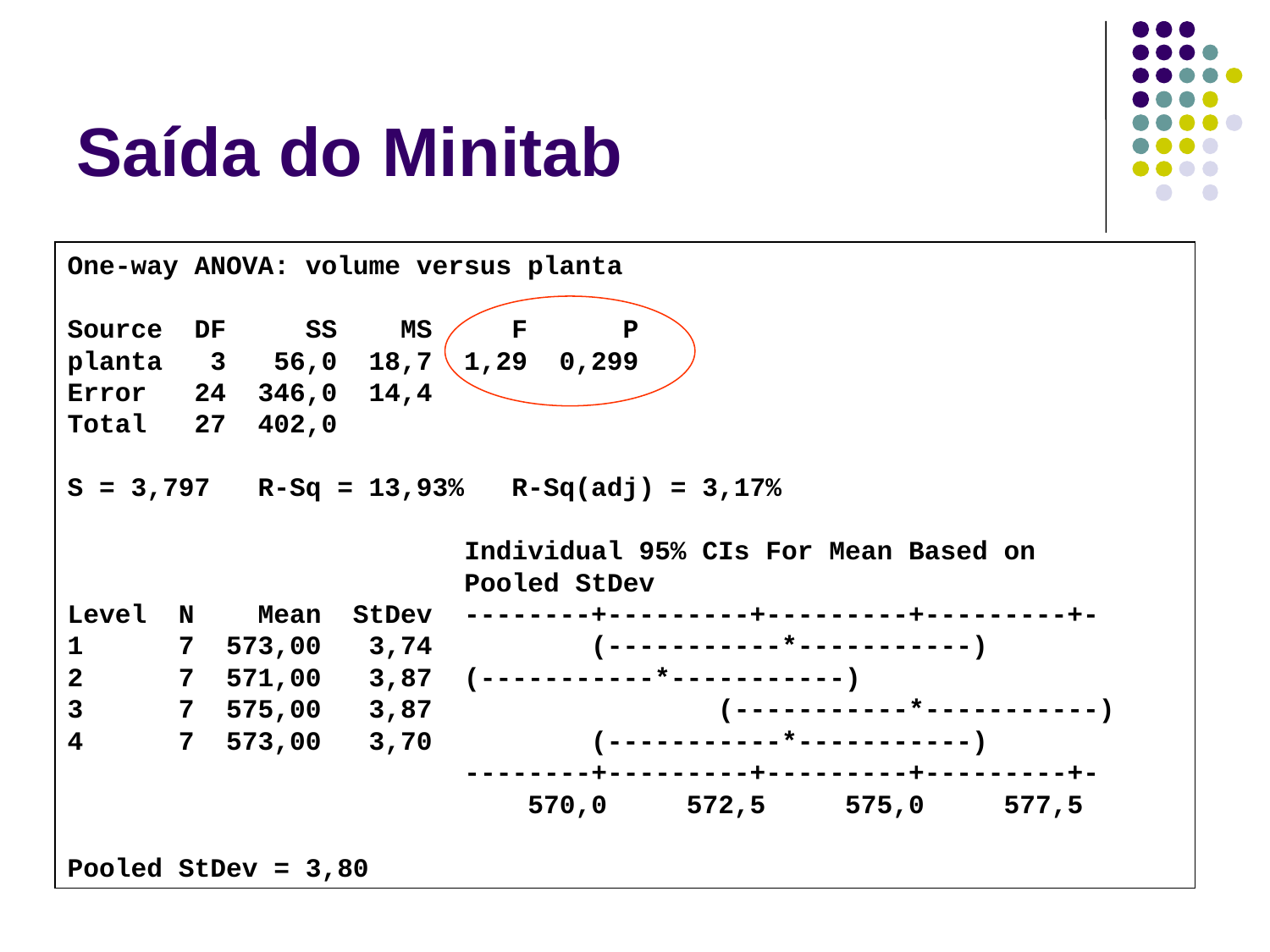

# Saída do Minitab
One-way ANOVA: volume versus planta

Source  DF     SS    MS     F      P
planta   3   56,0  18,7  1,29  0,299
Error   24  346,0  14,4
Total   27  402,0

S = 3,797   R-Sq = 13,93%   R-Sq(adj) = 3,17%

                         Individual 95% CIs For Mean Based on
                         Pooled StDev
Level  N    Mean  StDev  --------+---------+---------+---------+-
1      7  573,00   3,74          (-----------*-----------)
2      7  571,00   3,87  (-----------*-----------)
3      7  575,00   3,87                  (-----------*-----------)
4      7  573,00   3,70          (-----------*-----------)
                         --------+---------+---------+---------+-
                             570,0     572,5     575,0     577,5

Pooled StDev = 3,80